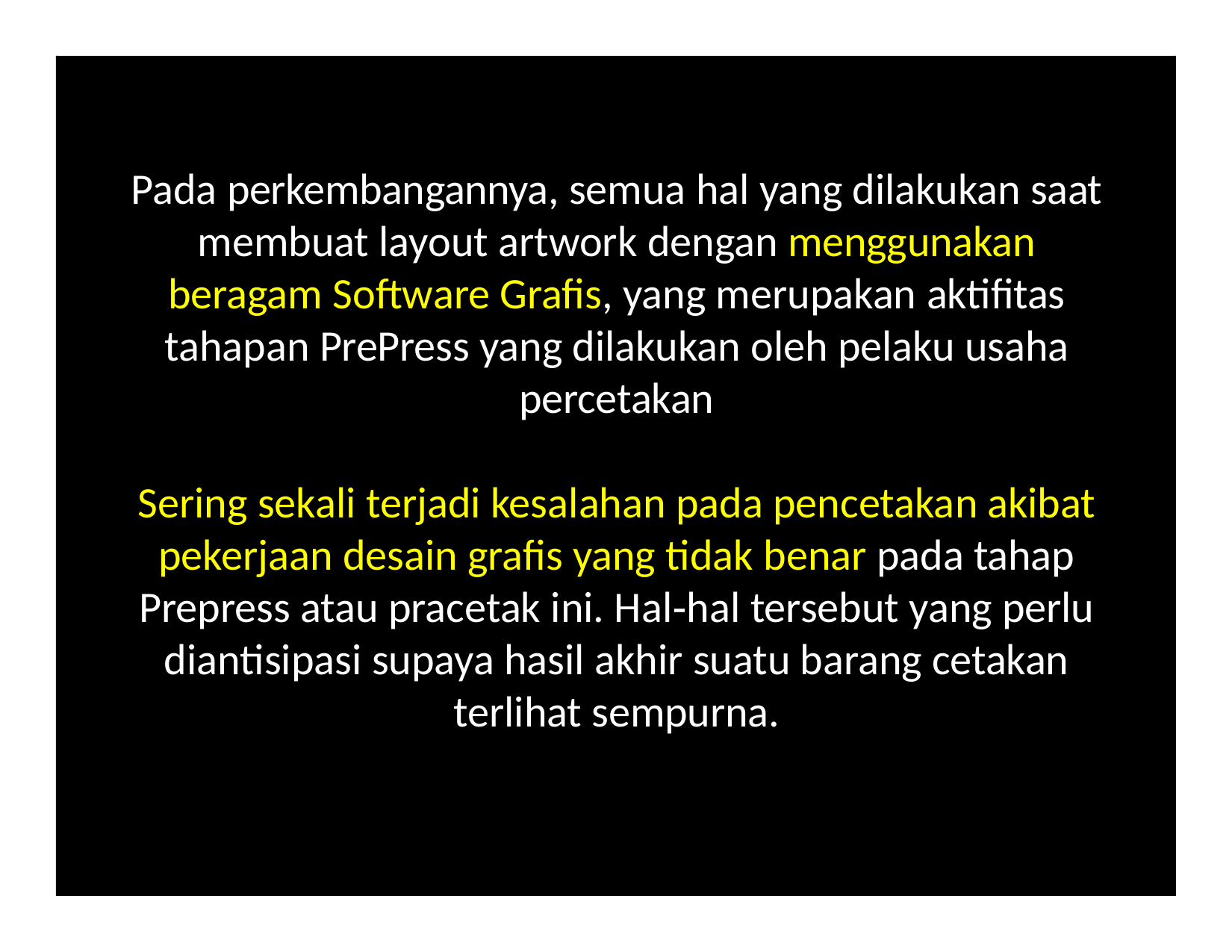

Pada perkembangannya, semua hal yang dilakukan saat membuat layout artwork dengan menggunakan beragam Software Grafis, yang merupakan aktifitas tahapan PrePress yang dilakukan oleh pelaku usaha percetakan
Sering sekali terjadi kesalahan pada pencetakan akibat pekerjaan desain grafis yang tidak benar pada tahap Prepress atau pracetak ini. Hal‐hal tersebut yang perlu diantisipasi supaya hasil akhir suatu barang cetakan terlihat sempurna.